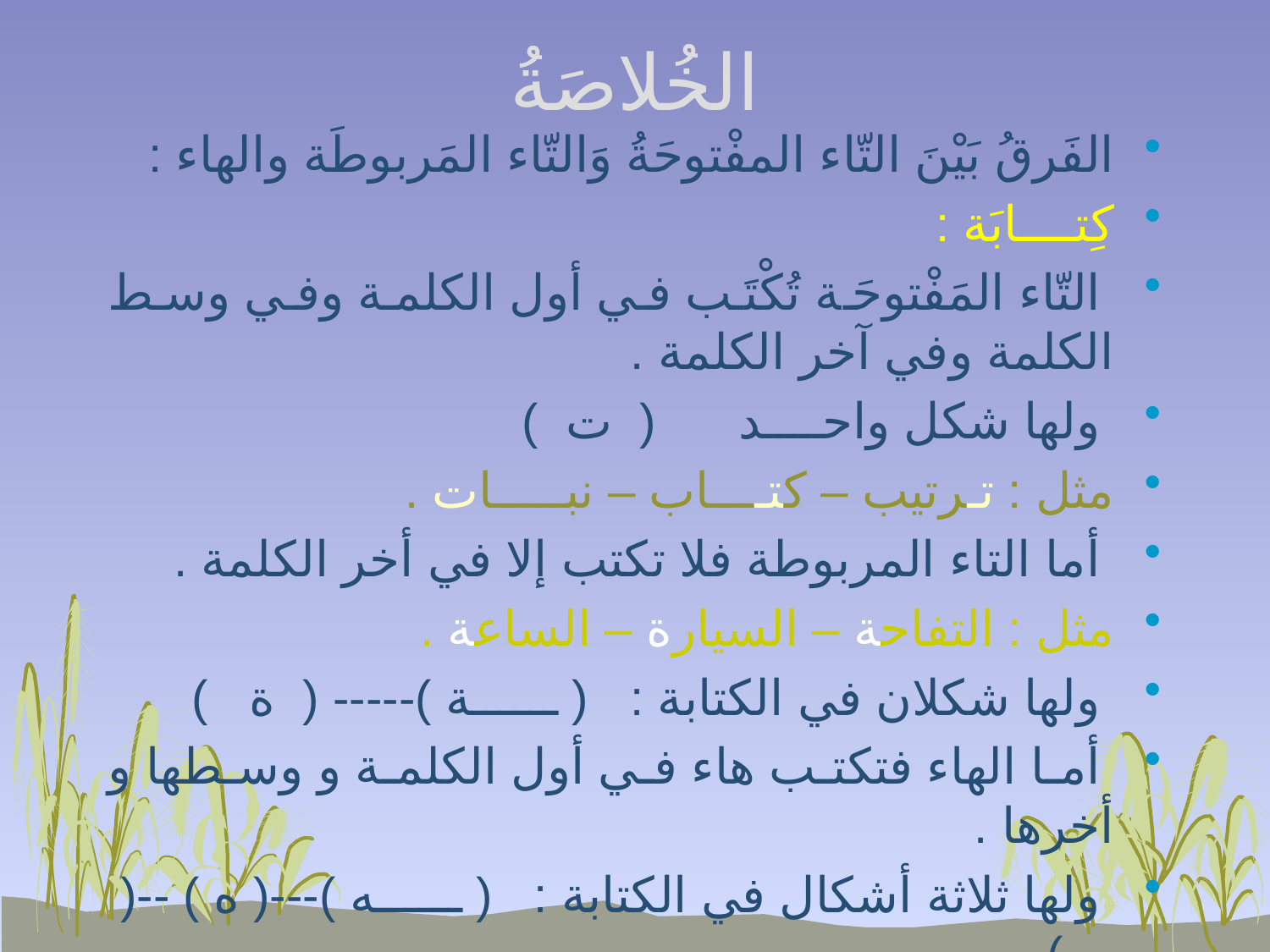

# الخُلاصَةُ
الفَرقُ بَيْنَ التّاء المفْتوحَةُ وَالتّاء المَربوطَة والهاء :
كِتــــابَة :
 التّاء المَفْتوحَة تُكْتَب في أول الكلمة وفي وسط الكلمة وفي آخر الكلمة .
 ولها شكل واحــــد      (  ت  )
مثل : تـرتيب – كتــــاب – نبـــــات .
 أما التاء المربوطة فلا تكتب إلا في أخر الكلمة .
مثل : التفاحة – السيارة – الساعة .
 ولها شكلان في الكتابة :   ( ــــــة )----- (  ة   )
 أما الهاء فتكتب هاء في أول الكلمة و وسطها و أخرها .
 ولها ثلاثة أشكال في الكتابة :   ( ــــــه )---( ه ) --( ـهـ)